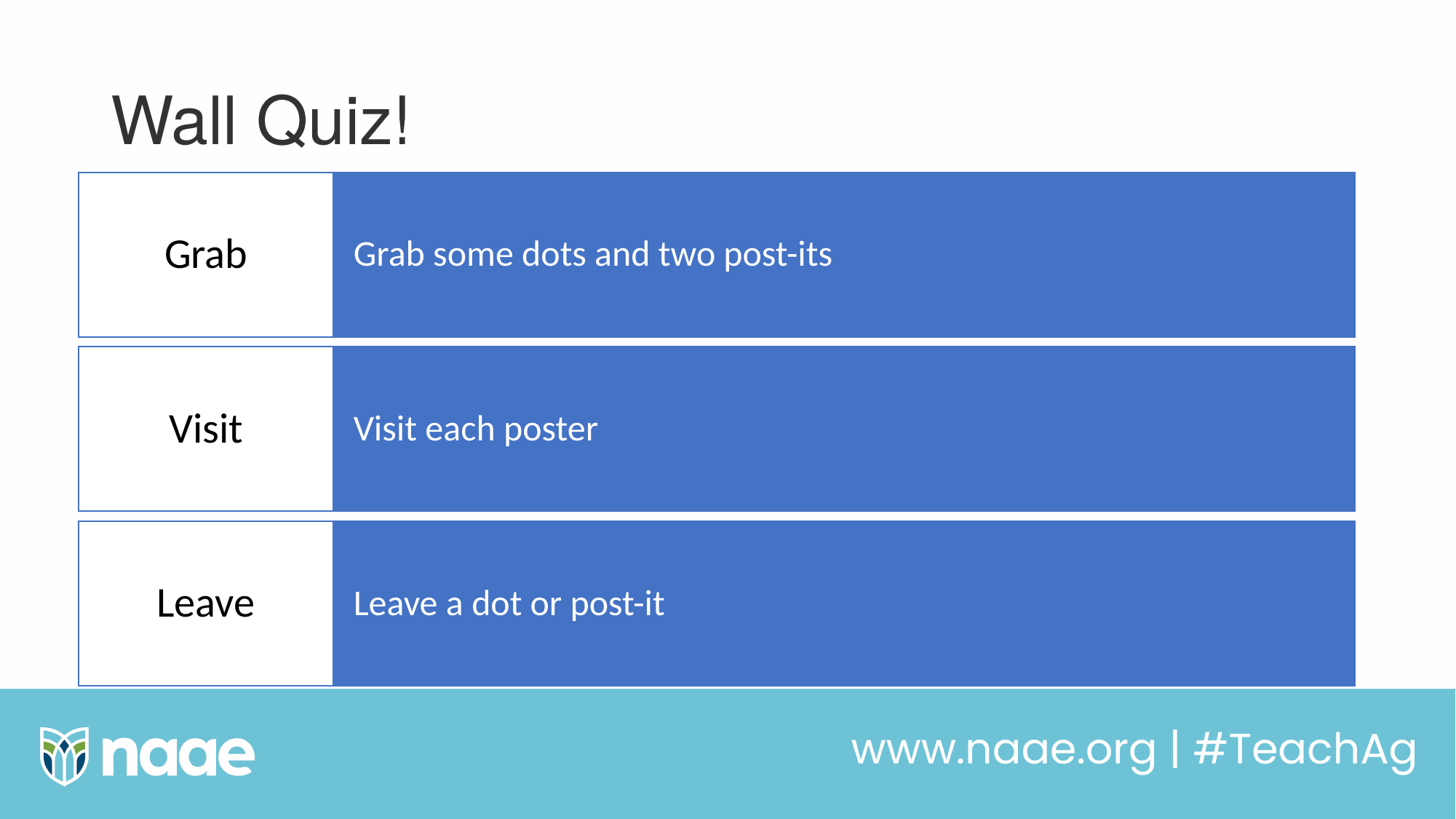

# Wall Quiz!
Grab some dots and two post-its
Grab
Visit each poster
Visit
Leave a dot or post-it
Leave